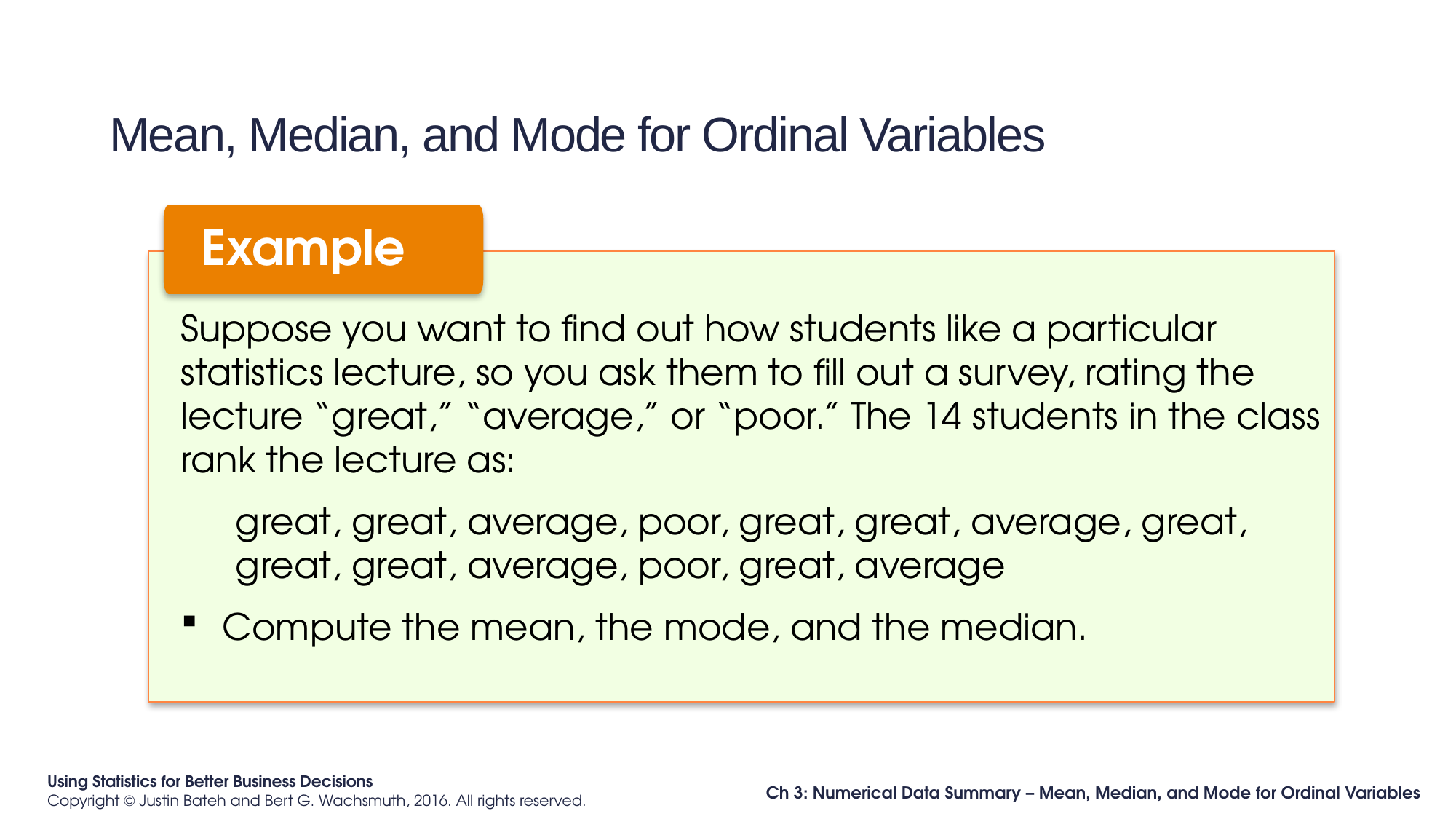

# Mean, Median, and Mode for Ordinal Variables
Example
Suppose you want to find out how students like a particular statistics lecture, so you ask them to fill out a survey, rating the lecture “great,” “average,” or “poor.” The 14 students in the class rank the lecture as:
great, great, average, poor, great, great, average, great, great, great, average, poor, great, average
Compute the mean, the mode, and the median.

Ch 3: Numerical Data Summary – Mean, Median, and Mode for Ordinal Variables